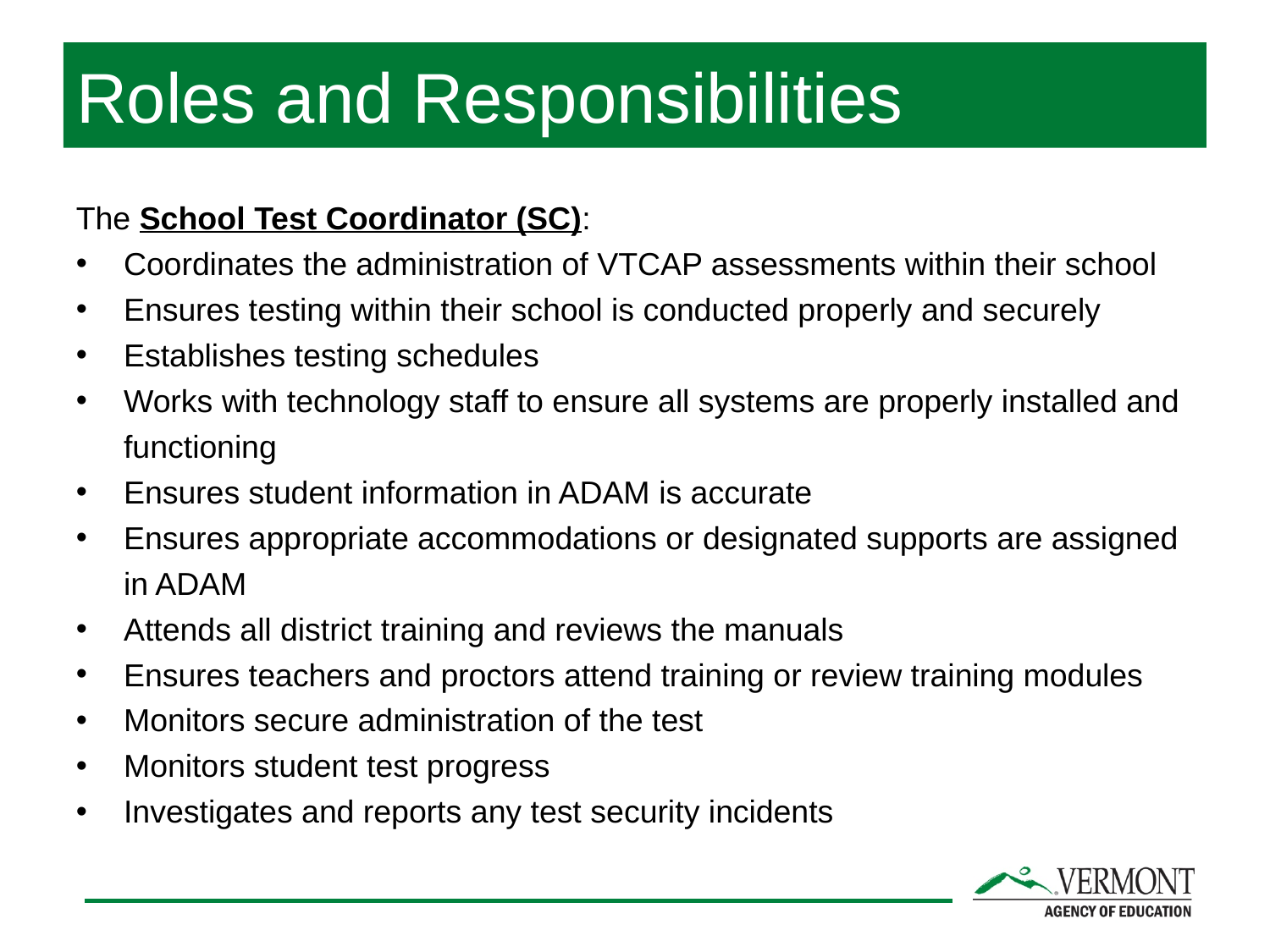

Roles and Responsibilities
The School Test Coordinator (SC):
Coordinates the administration of VTCAP assessments within their school
Ensures testing within their school is conducted properly and securely
Establishes testing schedules
Works with technology staff to ensure all systems are properly installed and functioning
Ensures student information in ADAM is accurate
Ensures appropriate accommodations or designated supports are assigned in ADAM
Attends all district training and reviews the manuals
Ensures teachers and proctors attend training or review training modules
Monitors secure administration of the test
Monitors student test progress
Investigates and reports any test security incidents